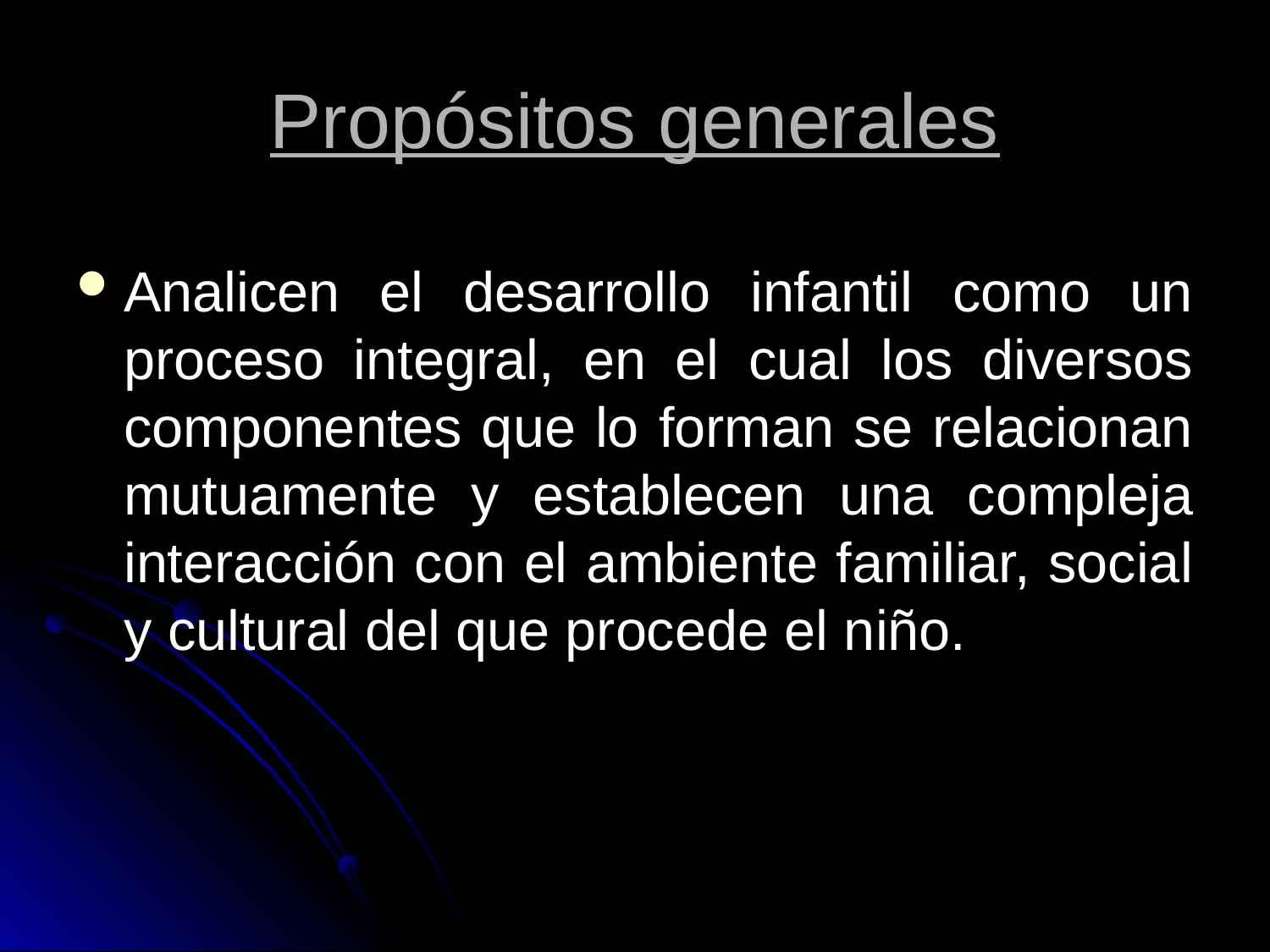

# Propósitos generales
Analicen el desarrollo infantil como un proceso integral, en el cual los diversos componentes que lo forman se relacionan mutuamente y establecen una compleja interacción con el ambiente familiar, social y cultural del que procede el niño.